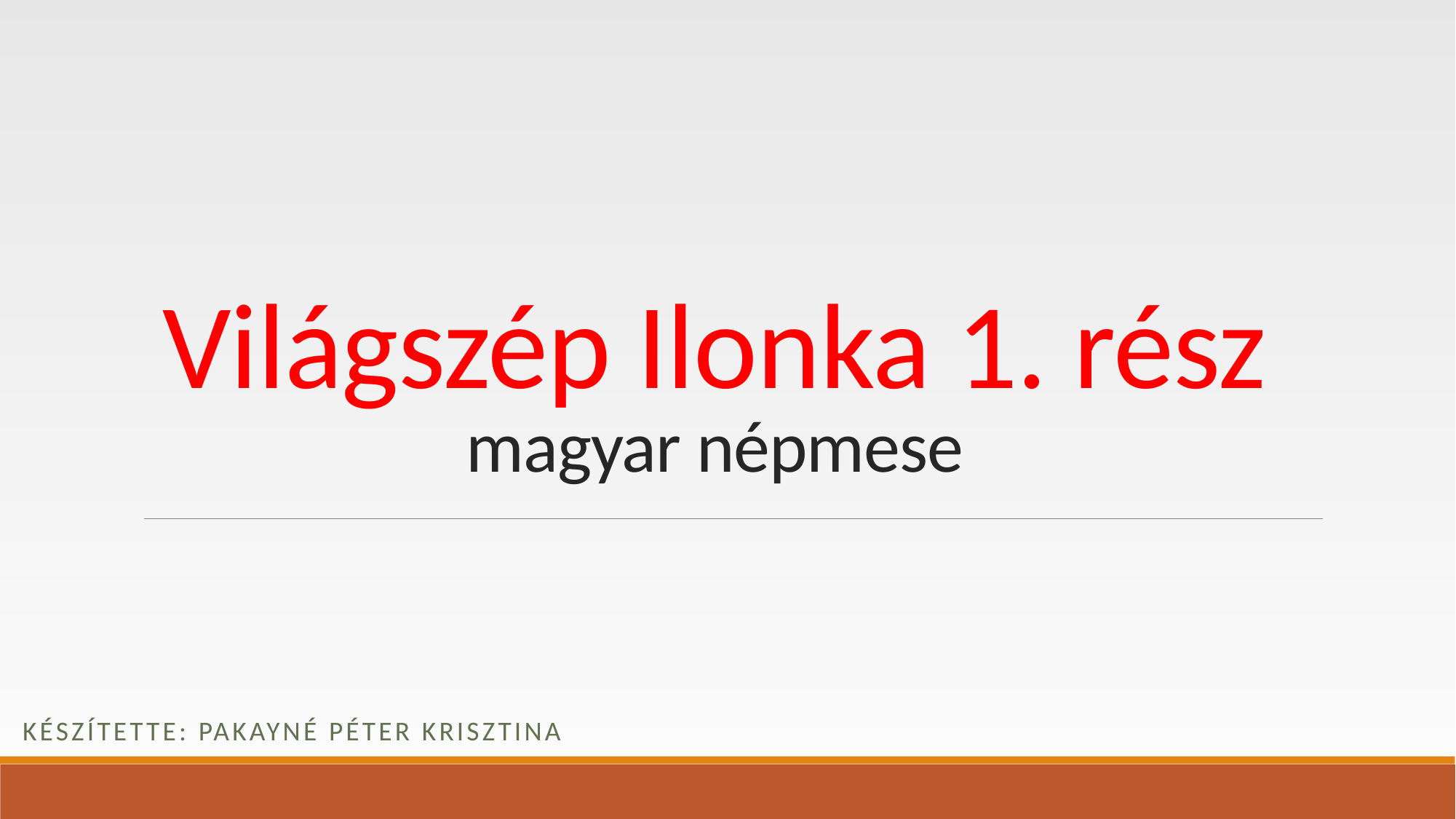

# Világszép Ilonka 1. rész magyar népmese
Készítette: Pakayné Péter Krisztina